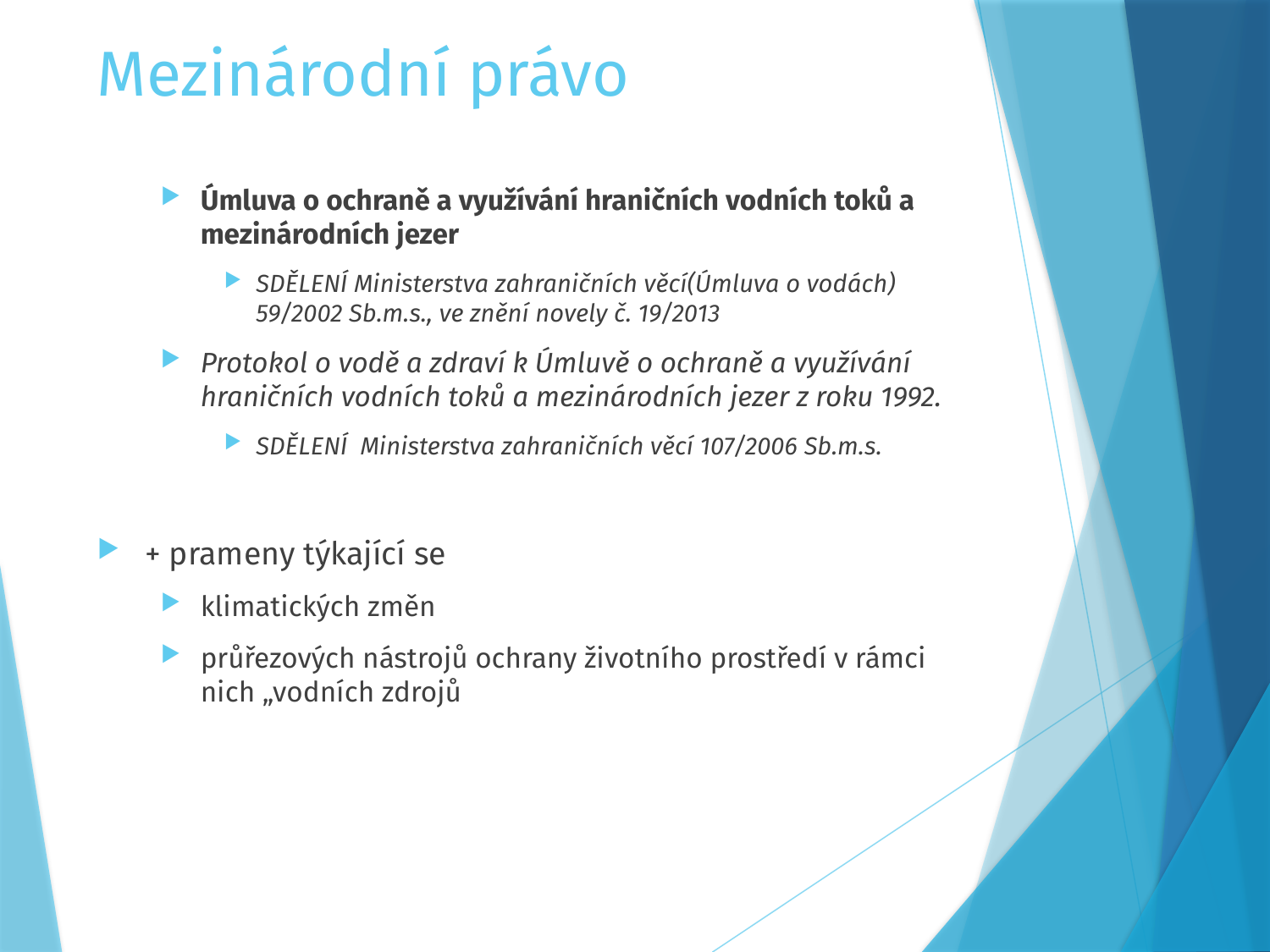

# Mezinárodní právo
Úmluva o ochraně a využívání hraničních vodních toků a mezinárodních jezer
SDĚLENÍ Ministerstva zahraničních věcí(Úmluva o vodách) 59/2002 Sb.m.s., ve znění novely č. 19/2013
Protokol o vodě a zdraví k Úmluvě o ochraně a využívání hraničních vodních toků a mezinárodních jezer z roku 1992.
SDĚLENÍ  Ministerstva zahraničních věcí 107/2006 Sb.m.s.

+ prameny týkající se
klimatických změn
průřezových nástrojů ochrany životního prostředí v rámci nich „vodních zdrojů